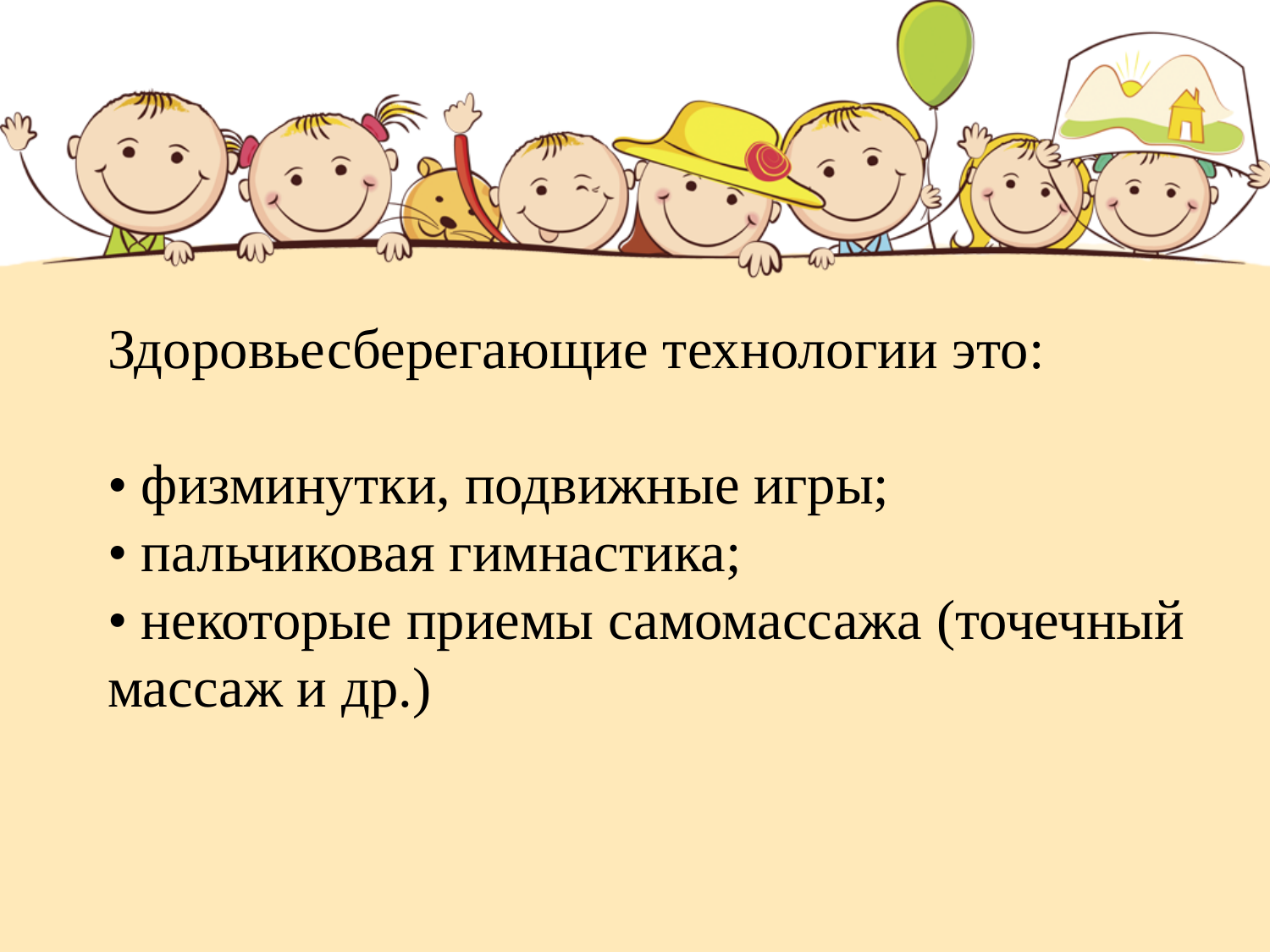

Здоровьесберегающие технологии это:
• физминутки, подвижные игры;
• пальчиковая гимнастика;
• некоторые приемы самомассажа (точечный массаж и др.)